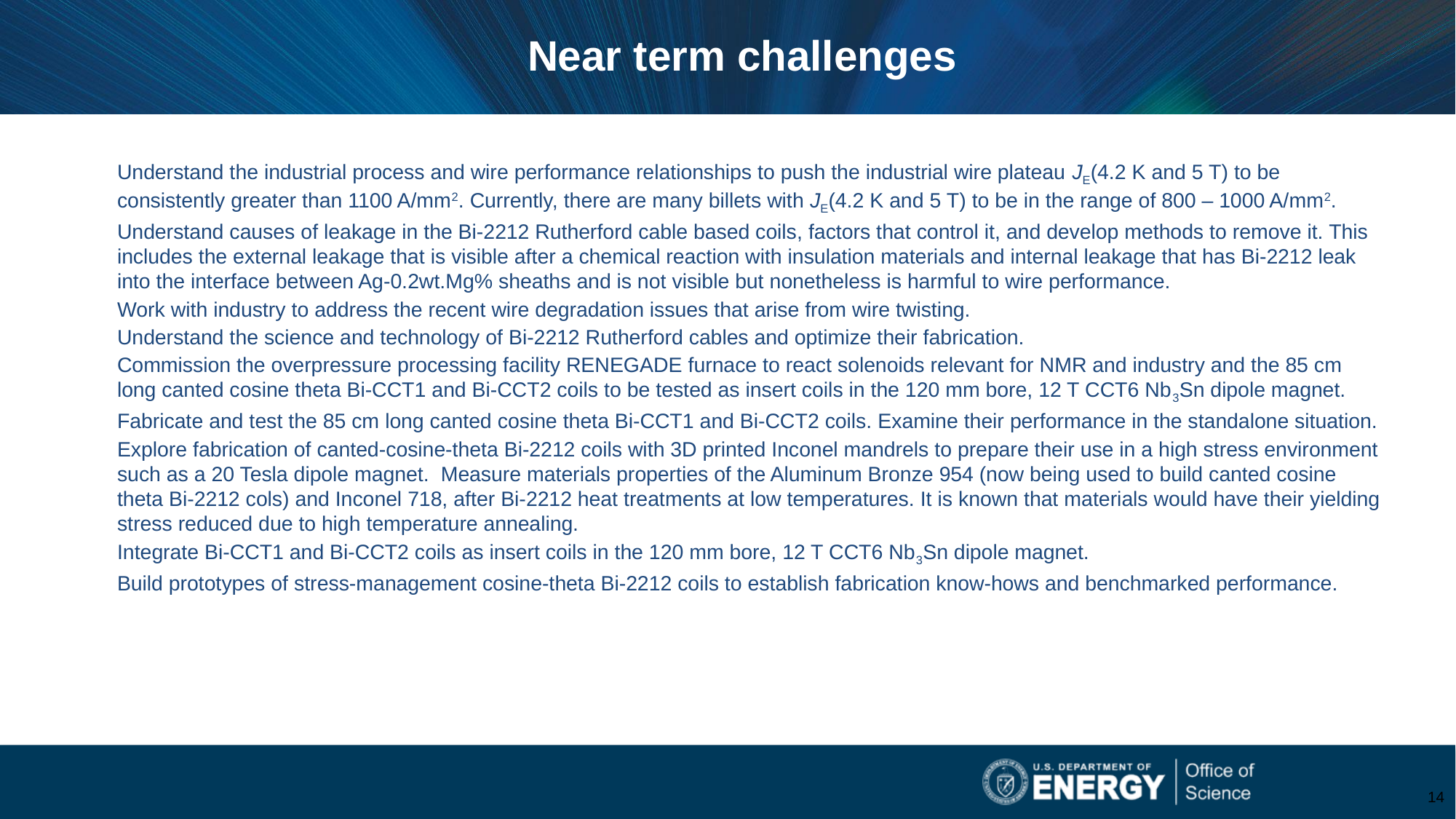

Near term challenges
Understand the industrial process and wire performance relationships to push the industrial wire plateau JE(4.2 K and 5 T) to be consistently greater than 1100 A/mm2. Currently, there are many billets with JE(4.2 K and 5 T) to be in the range of 800 – 1000 A/mm2.
Understand causes of leakage in the Bi-2212 Rutherford cable based coils, factors that control it, and develop methods to remove it. This includes the external leakage that is visible after a chemical reaction with insulation materials and internal leakage that has Bi-2212 leak into the interface between Ag-0.2wt.Mg% sheaths and is not visible but nonetheless is harmful to wire performance.
Work with industry to address the recent wire degradation issues that arise from wire twisting.
Understand the science and technology of Bi-2212 Rutherford cables and optimize their fabrication.
Commission the overpressure processing facility RENEGADE furnace to react solenoids relevant for NMR and industry and the 85 cm long canted cosine theta Bi-CCT1 and Bi-CCT2 coils to be tested as insert coils in the 120 mm bore, 12 T CCT6 Nb3Sn dipole magnet.
Fabricate and test the 85 cm long canted cosine theta Bi-CCT1 and Bi-CCT2 coils. Examine their performance in the standalone situation.
Explore fabrication of canted-cosine-theta Bi-2212 coils with 3D printed Inconel mandrels to prepare their use in a high stress environment such as a 20 Tesla dipole magnet.  Measure materials properties of the Aluminum Bronze 954 (now being used to build canted cosine theta Bi-2212 cols) and Inconel 718, after Bi-2212 heat treatments at low temperatures. It is known that materials would have their yielding stress reduced due to high temperature annealing.
Integrate Bi-CCT1 and Bi-CCT2 coils as insert coils in the 120 mm bore, 12 T CCT6 Nb3Sn dipole magnet.
Build prototypes of stress-management cosine-theta Bi-2212 coils to establish fabrication know-hows and benchmarked performance.

14